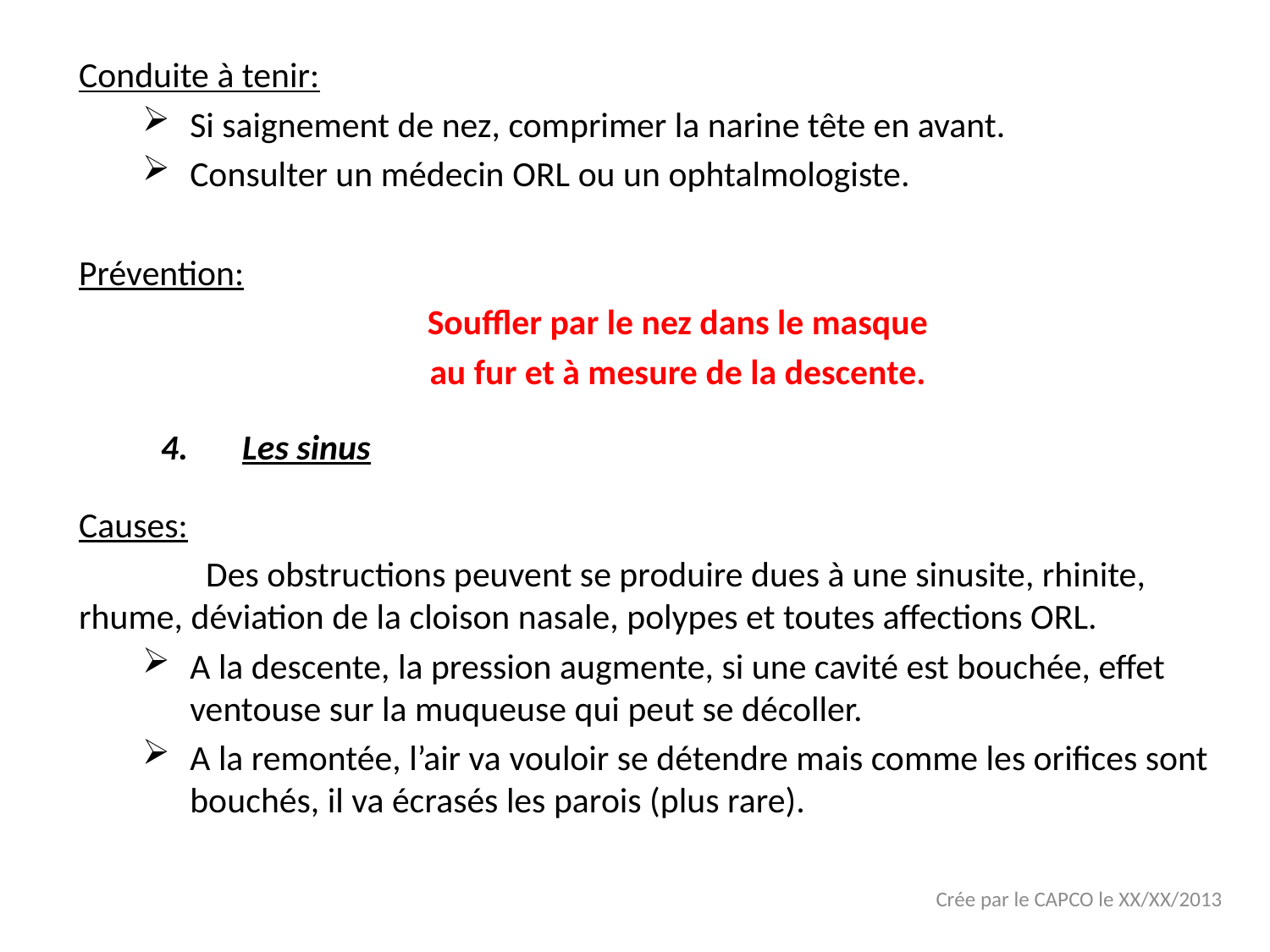

Conduite à tenir:
Si saignement de nez, comprimer la narine tête en avant.
Consulter un médecin ORL ou un ophtalmologiste.

Prévention:
Souffler par le nez dans le masque
au fur et à mesure de la descente.

Les sinus
Causes:
	Des obstructions peuvent se produire dues à une sinusite, rhinite, rhume, déviation de la cloison nasale, polypes et toutes affections ORL.
A la descente, la pression augmente, si une cavité est bouchée, effet ventouse sur la muqueuse qui peut se décoller.
A la remontée, l’air va vouloir se détendre mais comme les orifices sont bouchés, il va écrasés les parois (plus rare).
Crée par le CAPCO le XX/XX/2013